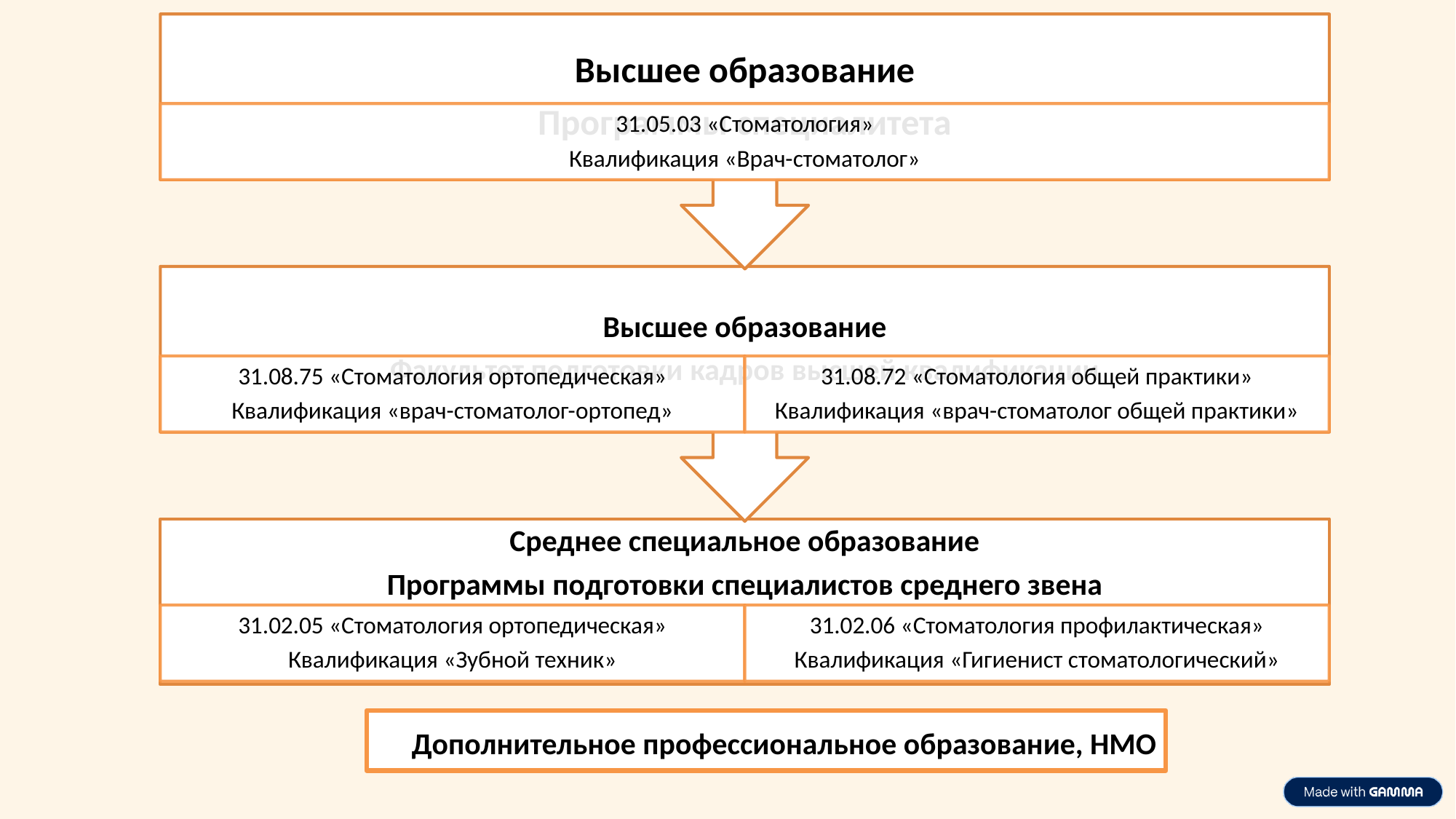

Среднее специальное образование
Программы подготовки специалистов среднего звена
31.02.05 «Стоматология ортопедическая»
Квалификация «Зубной техник»
31.02.06 «Стоматология профилактическая»
Квалификация «Гигиенист стоматологический»
Высшее образование
Факультет подготовки кадров высшей квалификации
31.08.75 «Стоматология ортопедическая»
Квалификация «врач-стоматолог-ортопед»
31.08.72 «Стоматология общей практики»
Квалификация «врач-стоматолог общей практики»
Высшее образование
Программы специалитета
31.05.03 «Стоматология»
Квалификация «Врач-стоматолог»
Допол
Дополнительное профессиональное образование, НМО